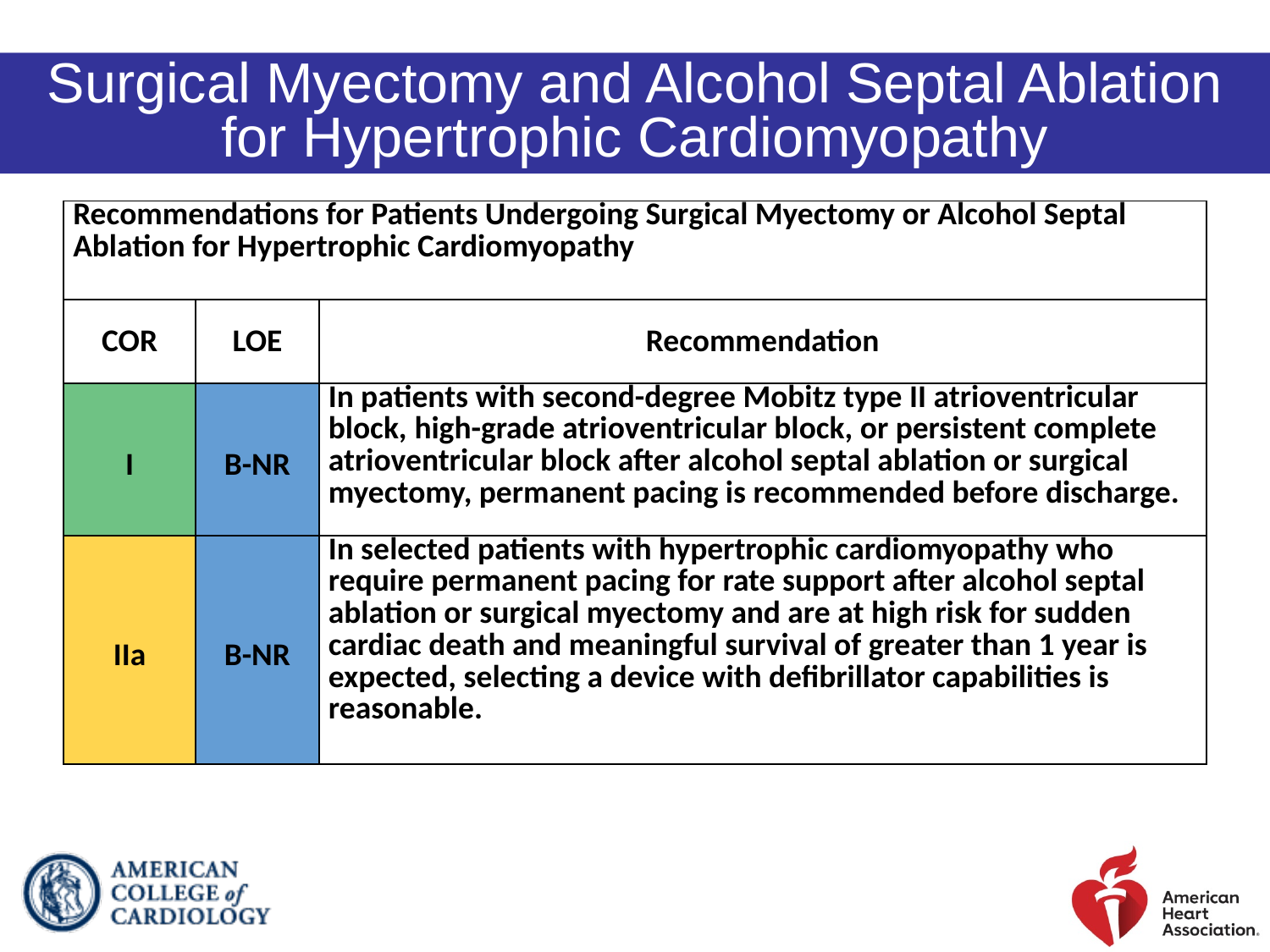

Surgical Myectomy and Alcohol Septal Ablation for Hypertrophic Cardiomyopathy
| Recommendations for Patients Undergoing Surgical Myectomy or Alcohol Septal Ablation for Hypertrophic Cardiomyopathy |  |  |
| --- | --- | --- |
| COR | LOE | Recommendation |
| I | B-NR | In patients with second-degree Mobitz type II atrioventricular block, high-grade atrioventricular block, or persistent complete atrioventricular block after alcohol septal ablation or surgical myectomy, permanent pacing is recommended before discharge. |
| IIa | B-NR | In selected patients with hypertrophic cardiomyopathy who require permanent pacing for rate support after alcohol septal ablation or surgical myectomy and are at high risk for sudden cardiac death and meaningful survival of greater than 1 year is expected, selecting a device with defibrillator capabilities is reasonable. |